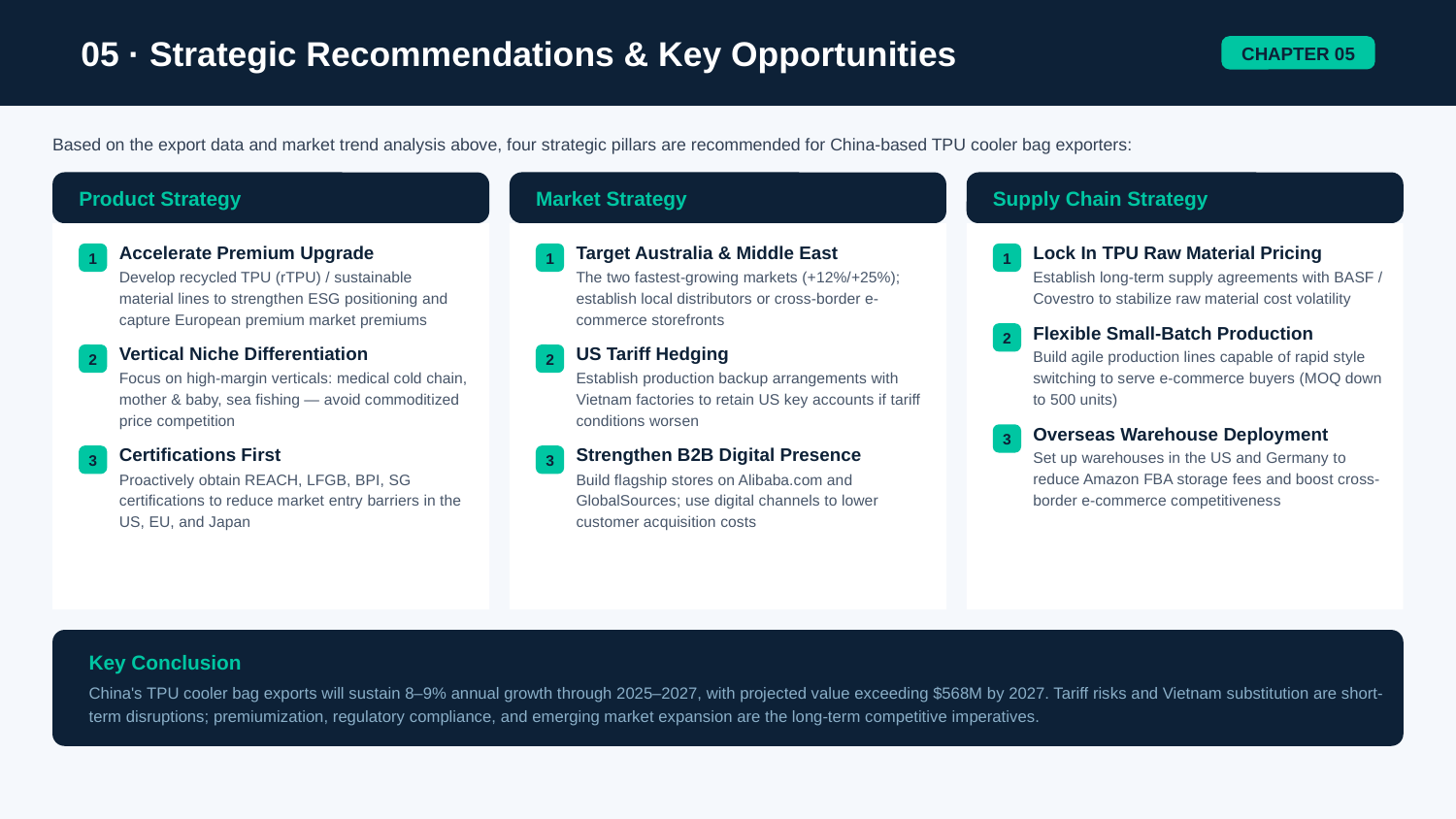

05 · Strategic Recommendations & Key Opportunities

CHAPTER 05
Based on the export data and market trend analysis above, four strategic pillars are recommended for China-based TPU cooler bag exporters:

Product Strategy
Market Strategy
Supply Chain Strategy

Accelerate Premium Upgrade
Target Australia & Middle East
Lock In TPU Raw Material Pricing

1
1
1
Develop recycled TPU (rTPU) / sustainable material lines to strengthen ESG positioning and capture European premium market premiums
The two fastest-growing markets (+12%/+25%); establish local distributors or cross-border e-commerce storefronts
Establish long-term supply agreements with BASF / Covestro to stabilize raw material cost volatility
Flexible Small-Batch Production

2
Vertical Niche Differentiation
US Tariff Hedging

Build agile production lines capable of rapid style switching to serve e-commerce buyers (MOQ down to 500 units)
2
2
Focus on high-margin verticals: medical cold chain, mother & baby, sea fishing — avoid commoditized price competition
Establish production backup arrangements with Vietnam factories to retain US key accounts if tariff conditions worsen
Overseas Warehouse Deployment

3
Certifications First
Strengthen B2B Digital Presence

Set up warehouses in the US and Germany to reduce Amazon FBA storage fees and boost cross-border e-commerce competitiveness
3
3
Proactively obtain REACH, LFGB, BPI, SG certifications to reduce market entry barriers in the US, EU, and Japan
Build flagship stores on Alibaba.com and GlobalSources; use digital channels to lower customer acquisition costs

Key Conclusion
China's TPU cooler bag exports will sustain 8–9% annual growth through 2025–2027, with projected value exceeding $568M by 2027. Tariff risks and Vietnam substitution are short-term disruptions; premiumization, regulatory compliance, and emerging market expansion are the long-term competitive imperatives.